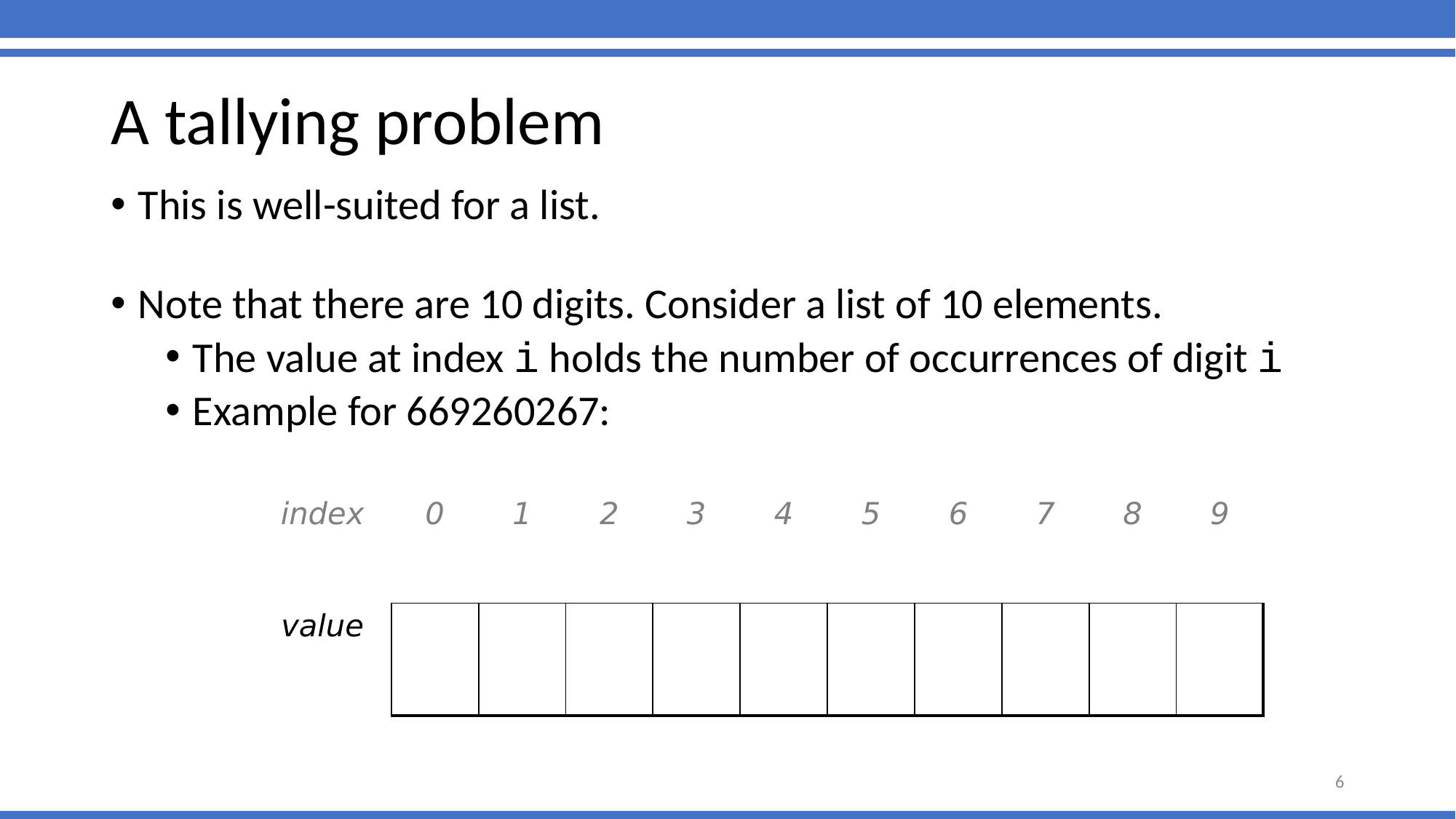

A tallying problem
This is well-suited for a list.

Note that there are 10 digits. Consider a list of 10 elements.
The value at index i holds the number of occurrences of digit i
Example for 669260267:

| index | 0 | 1 | 2 | 3 | 4 | 5 | 6 | 7 | 8 | 9 |
| --- | --- | --- | --- | --- | --- | --- | --- | --- | --- | --- |
| value |  |  |  |  |  |  |  |  |  |  |
6